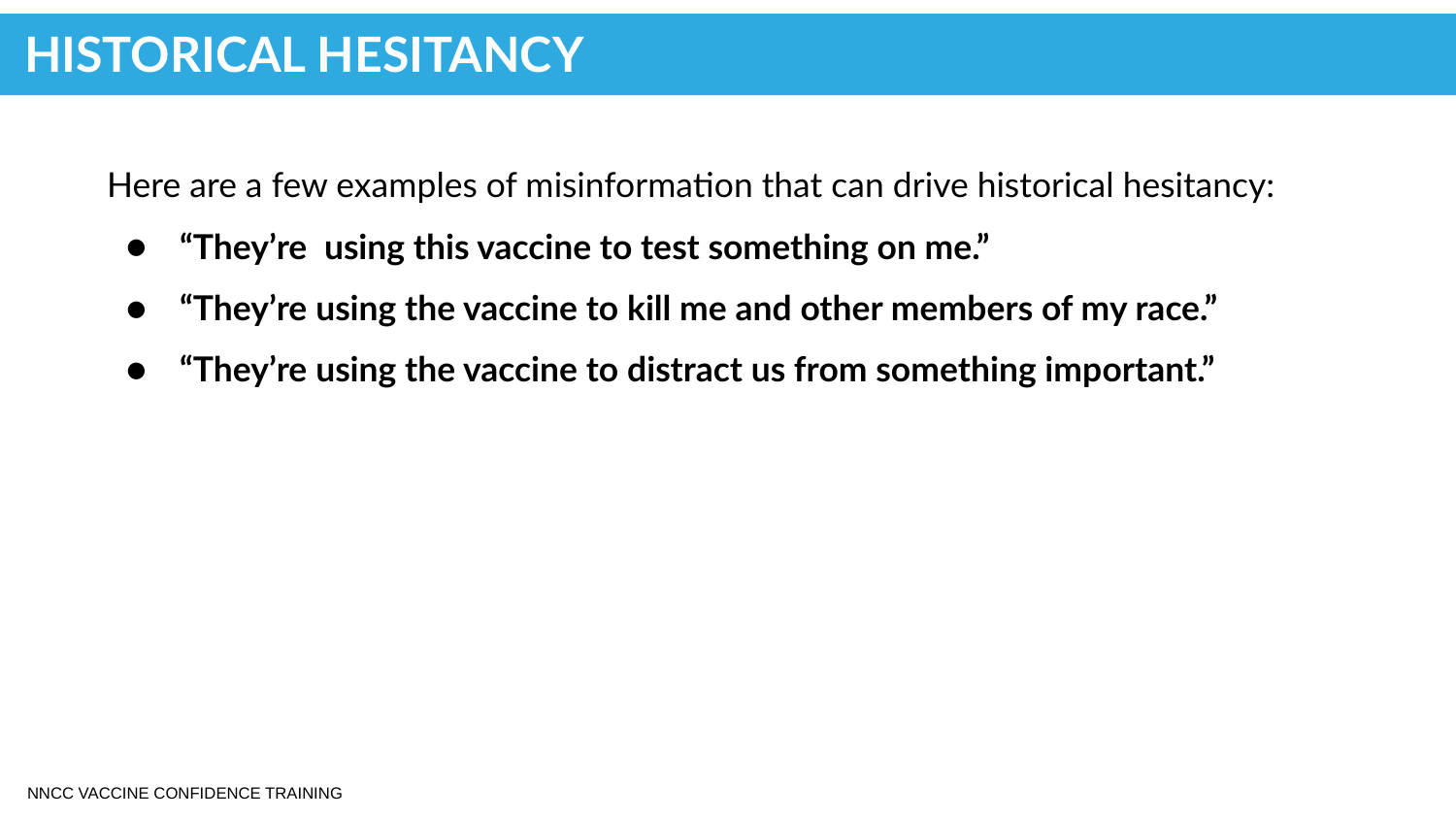

HISTORICAL HESITANCY
Here are a few examples of misinformation that can drive historical hesitancy:
“They’re  using this vaccine to test something on me.”
“They’re using the vaccine to kill me and other members of my race.”
“They’re using the vaccine to distract us from something important.”

NNCC VACCINE CONFIDENCE TRAINING